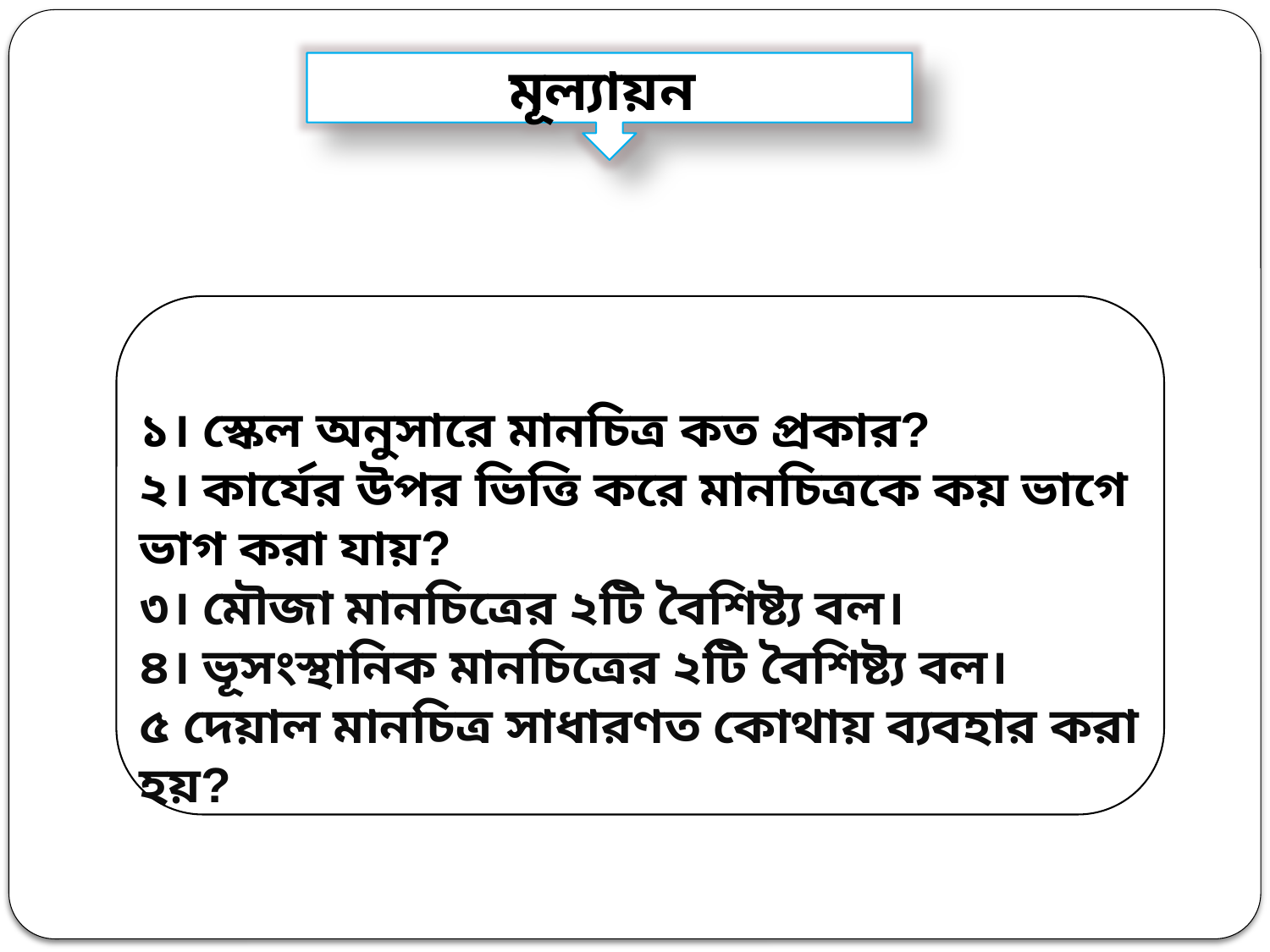

মূল্যায়ন

১। স্কেল অনুসারে মানচিত্র কত প্রকার?
২। কার্যের উপর ভিত্তি করে মানচিত্রকে কয় ভাগে ভাগ করা যায়?
৩। মৌজা মানচিত্রের ২টি বৈশিষ্ট্য বল।
৪। ভূসংস্থানিক মানচিত্রের ২টি বৈশিষ্ট্য বল।
৫ দেয়াল মানচিত্র সাধারণত কোথায় ব্যবহার করা হয়?